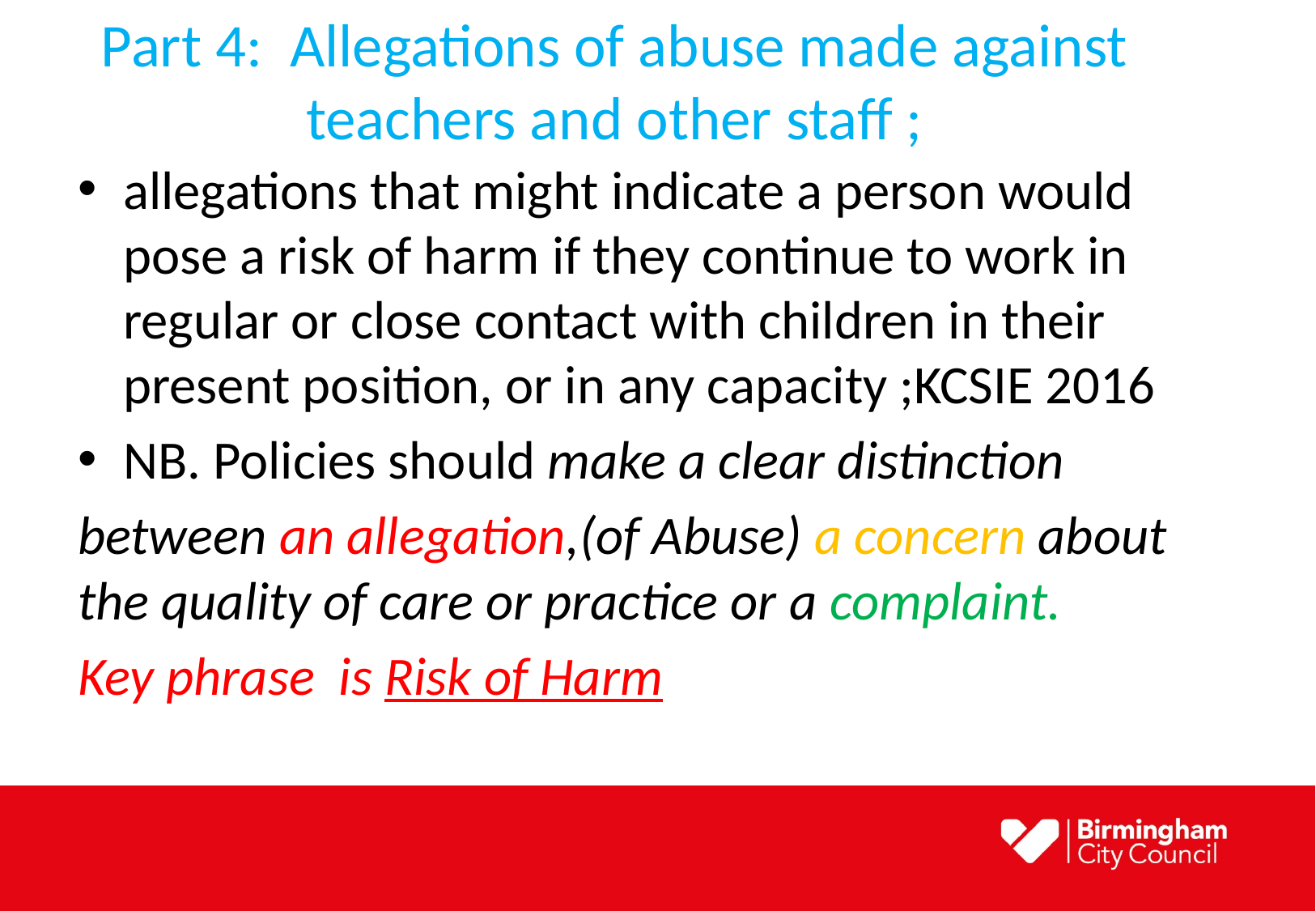

# Part 4:  Allegations of abuse made against teachers and other staff ;
allegations that might indicate a person would pose a risk of harm if they continue to work in regular or close contact with children in their present position, or in any capacity ;KCSIE 2016
NB. Policies should make a clear distinction
between an allegation,(of Abuse) a concern about the quality of care or practice or a complaint.
Key phrase  is Risk of Harm